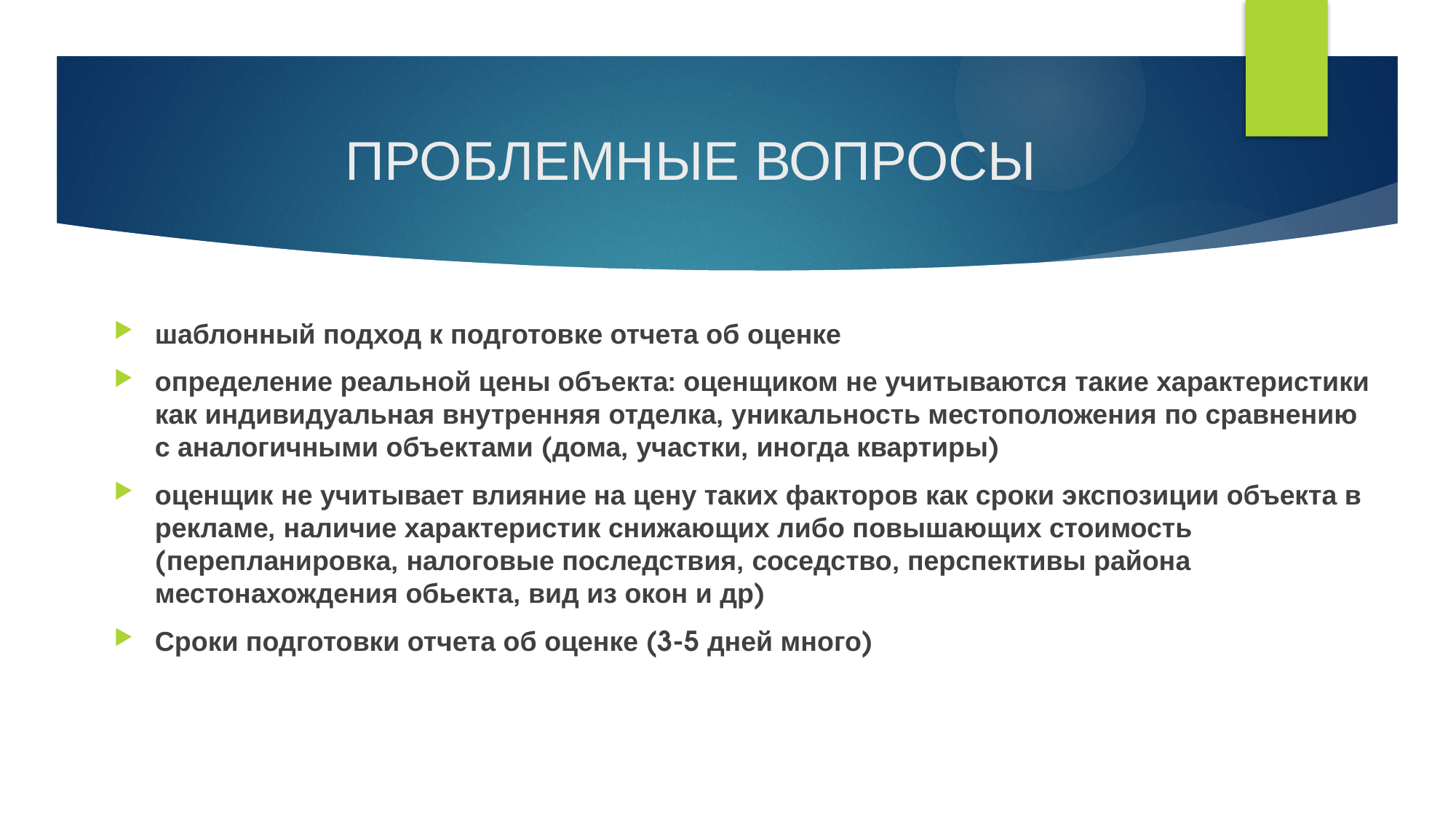

# ПРОБЛЕМНЫЕ ВОПРОСЫ
шаблонный подход к подготовке отчета об оценке
определение реальной цены объекта: оценщиком не учитываются такие характеристики как индивидуальная внутренняя отделка, уникальность местоположения по сравнению с аналогичными объектами (дома, участки, иногда квартиры)
оценщик не учитывает влияние на цену таких факторов как сроки экспозиции объекта в рекламе, наличие характеристик снижающих либо повышающих стоимость (перепланировка, налоговые последствия, соседство, перспективы района местонахождения обьекта, вид из окон и др)
Сроки подготовки отчета об оценке (3-5 дней много)